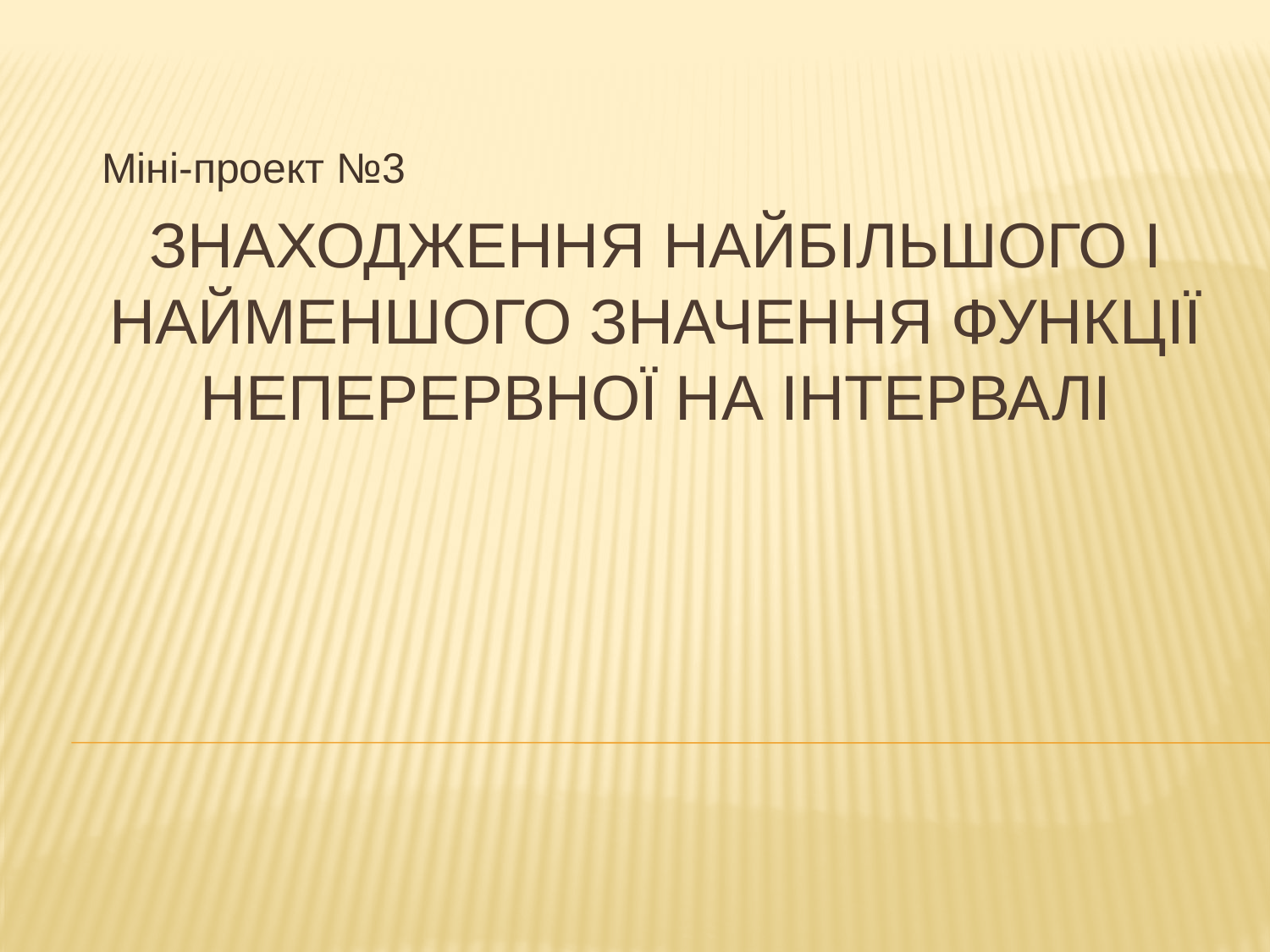

Міні-проект №3
# Знаходження найбільшого і найменшого значення функції неперервної на інтервалі